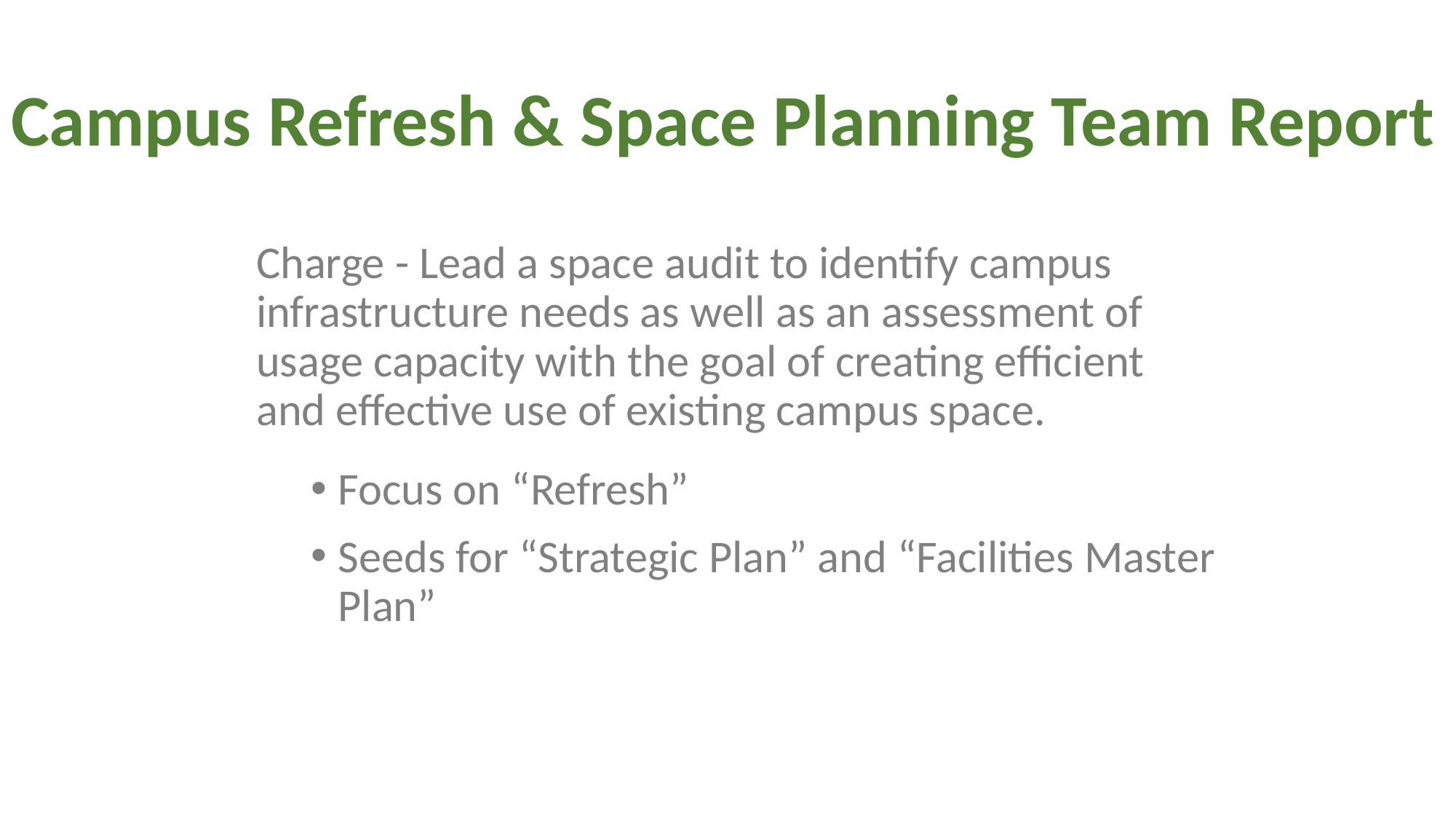

# Campus Refresh & Space Planning Team Report
Charge - Lead a space audit to identify campus infrastructure needs as well as an assessment of usage capacity with the goal of creating efficient and effective use of existing campus space.
Focus on “Refresh”
Seeds for “Strategic Plan” and “Facilities Master Plan”